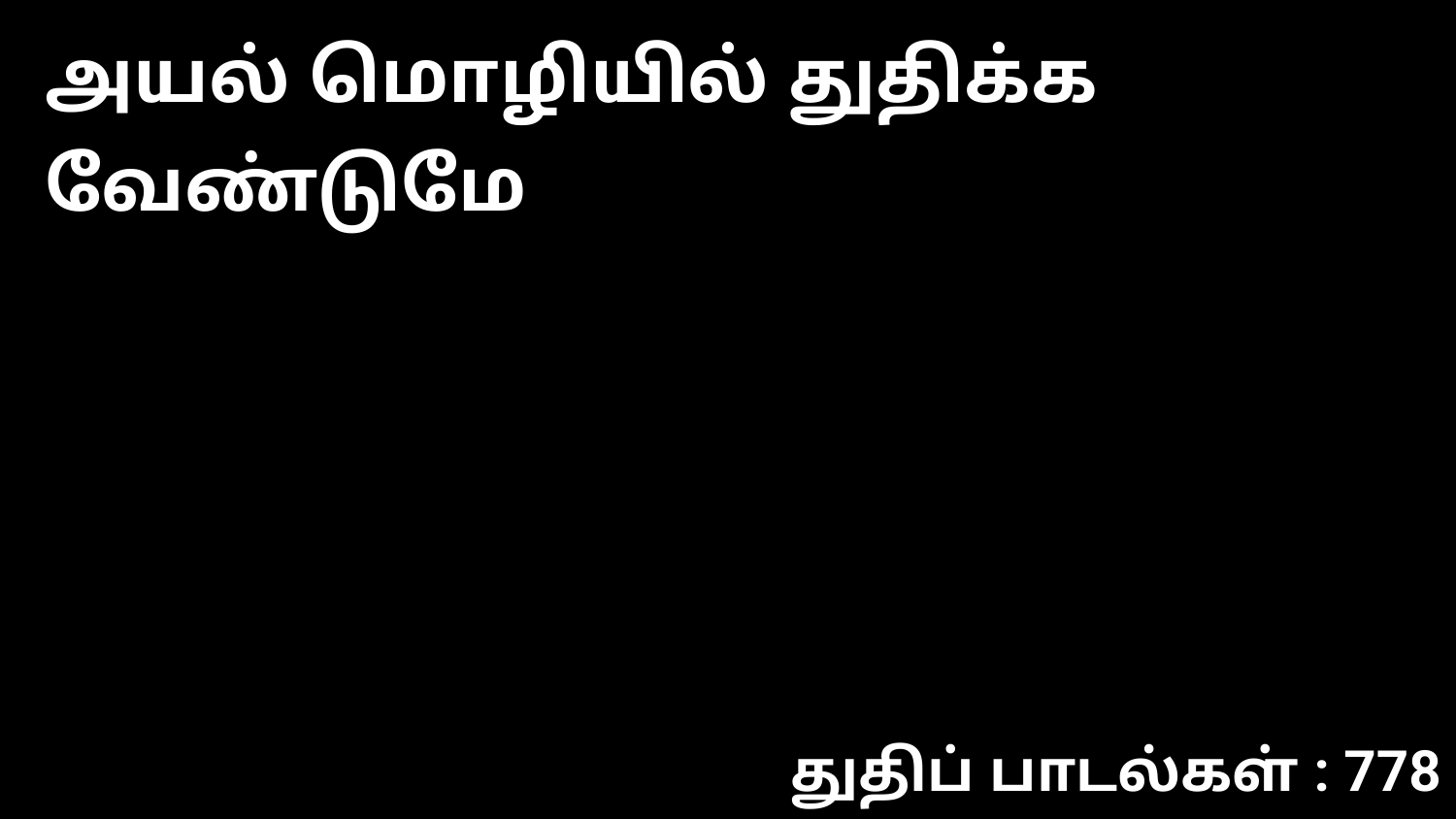

அயல் மொழியில் துதிக்க வேண்டுமே
துதிப் பாடல்கள் : 778